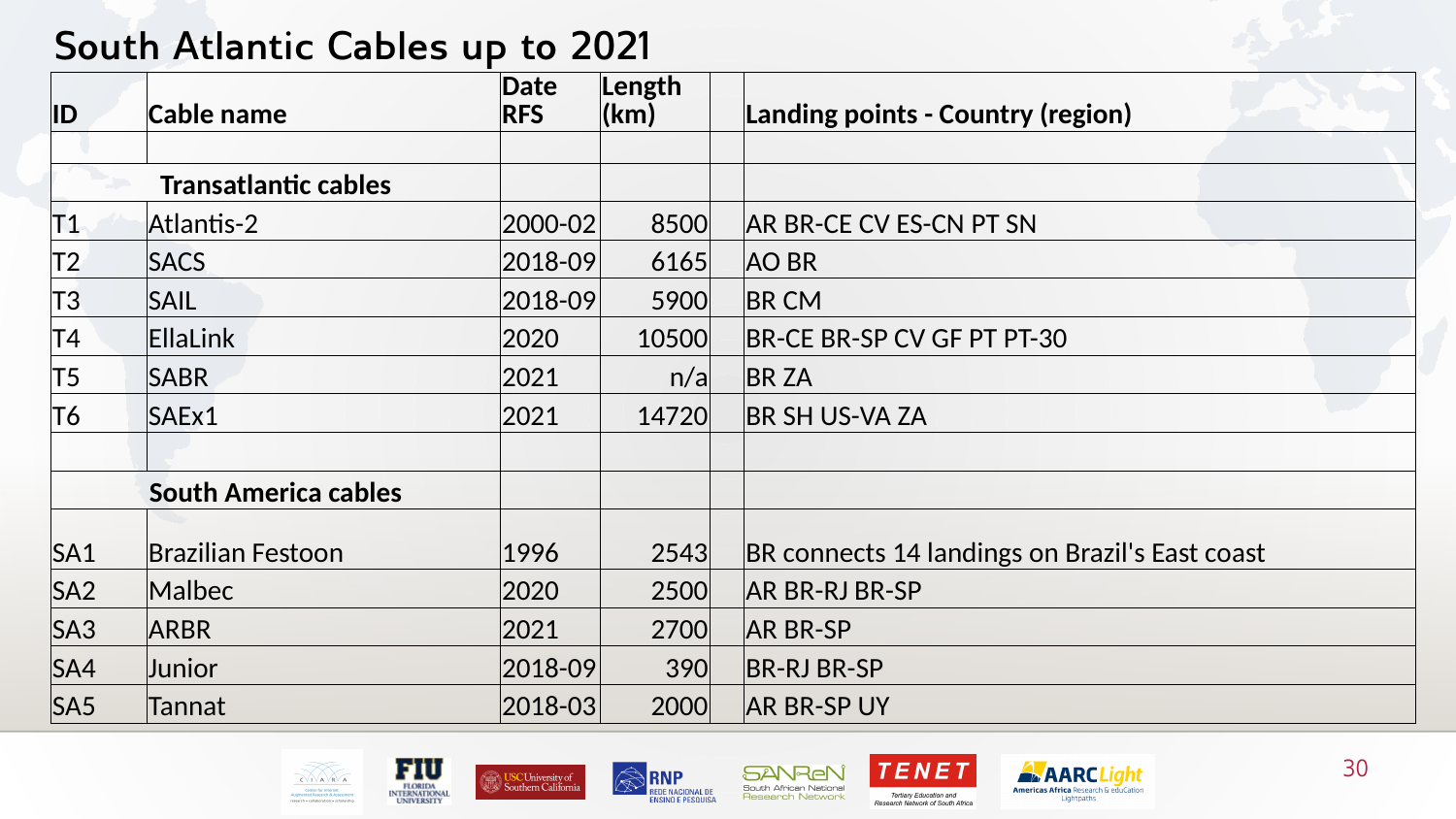

South Atlantic Cables up to 2021
| ID | Cable name | Date RFS | Length (km) |  | Landing points - Country (region) |
| --- | --- | --- | --- | --- | --- |
|  |  |  |  |  |  |
| Transatlantic cables |  |  |  |  |  |
| T1 | Atlantis-2 | 2000-02 | 8500 |  | AR BR-CE CV ES-CN PT SN |
| T2 | SACS | 2018-09 | 6165 |  | AO BR |
| T3 | SAIL | 2018-09 | 5900 |  | BR CM |
| T4 | EllaLink | 2020 | 10500 |  | BR-CE BR-SP CV GF PT PT-30 |
| T5 | SABR | 2021 | n/a |  | BR ZA |
| T6 | SAEx1 | 2021 | 14720 |  | BR SH US-VA ZA |
|  |  |  |  |  |  |
| South America cables |  |  |  |  |  |
| SA1 | Brazilian Festoon | 1996 | 2543 |  | BR connects 14 landings on Brazil's East coast |
| SA2 | Malbec | 2020 | 2500 |  | AR BR-RJ BR-SP |
| SA3 | ARBR | 2021 | 2700 |  | AR BR-SP |
| SA4 | Junior | 2018-09 | 390 |  | BR-RJ BR-SP |
| SA5 | Tannat | 2018-03 | 2000 |  | AR BR-SP UY |
30